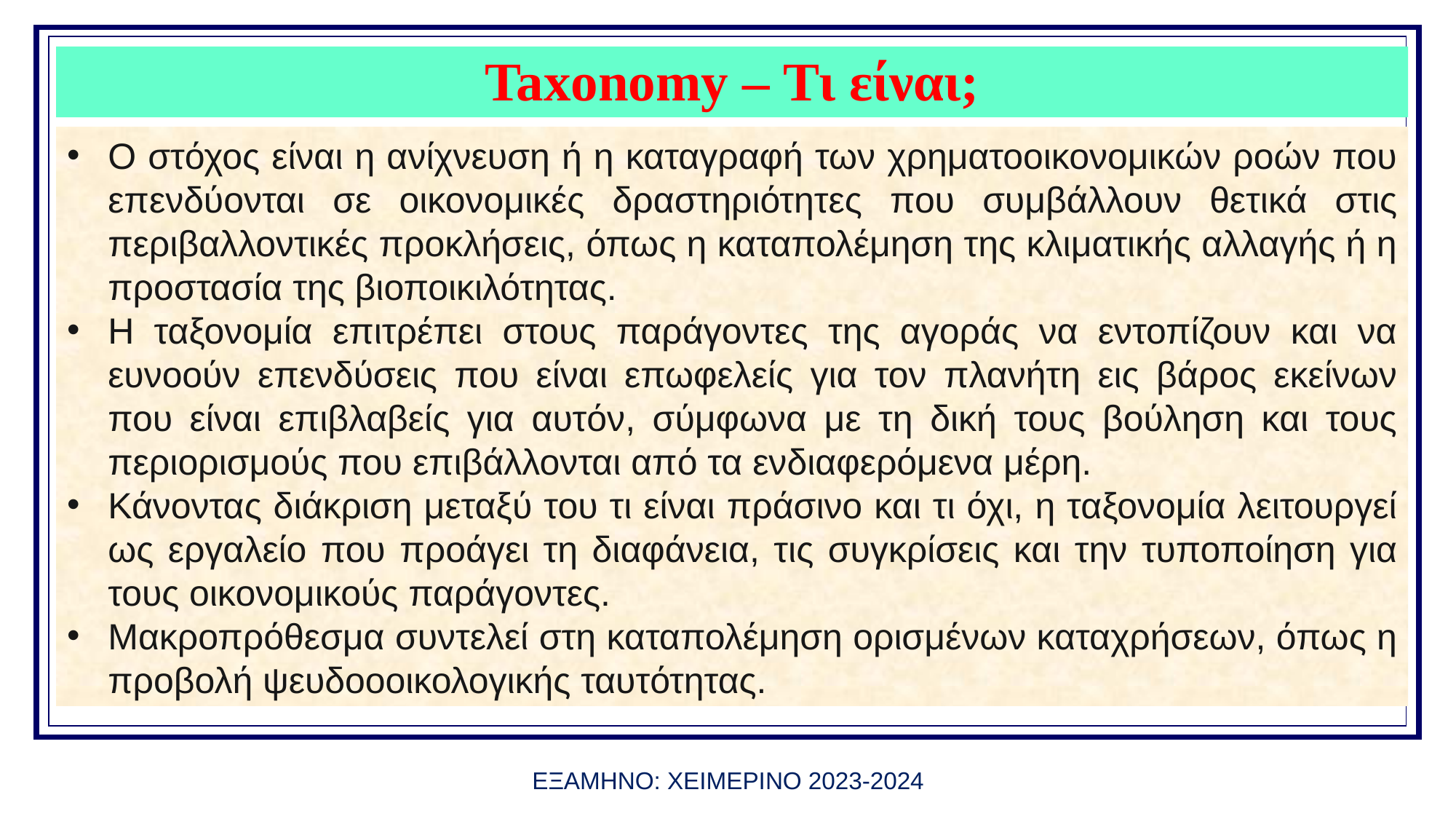

# Taxonomy – Τι είναι;
πακέτου για την κυκλική οικονομία στις 2 Δεκεμβρίου του 2015
Ο στόχος είναι η ανίχνευση ή η καταγραφή των χρηματοοικονομικών ροών που επενδύονται σε οικονομικές δραστηριότητες που συμβάλλουν θετικά στις περιβαλλοντικές προκλήσεις, όπως η καταπολέμηση της κλιματικής αλλαγής ή η προστασία της βιοποικιλότητας.
Η ταξονομία επιτρέπει στους παράγοντες της αγοράς να εντοπίζουν και να ευνοούν επενδύσεις που είναι επωφελείς για τον πλανήτη εις βάρος εκείνων που είναι επιβλαβείς για αυτόν, σύμφωνα με τη δική τους βούληση και τους περιορισμούς που επιβάλλονται από τα ενδιαφερόμενα μέρη.
Κάνοντας διάκριση μεταξύ του τι είναι πράσινο και τι όχι, η ταξονομία λειτουργεί ως εργαλείο που προάγει τη διαφάνεια, τις συγκρίσεις και την τυποποίηση για τους οικονομικούς παράγοντες.
Μακροπρόθεσμα συντελεί στη καταπολέμηση ορισμένων καταχρήσεων, όπως η προβολή ψευδοοοικολογικής ταυτότητας.

ΕΞΑΜΗΝΟ: ΧΕΙΜΕΡΙΝΟ 2023-2024